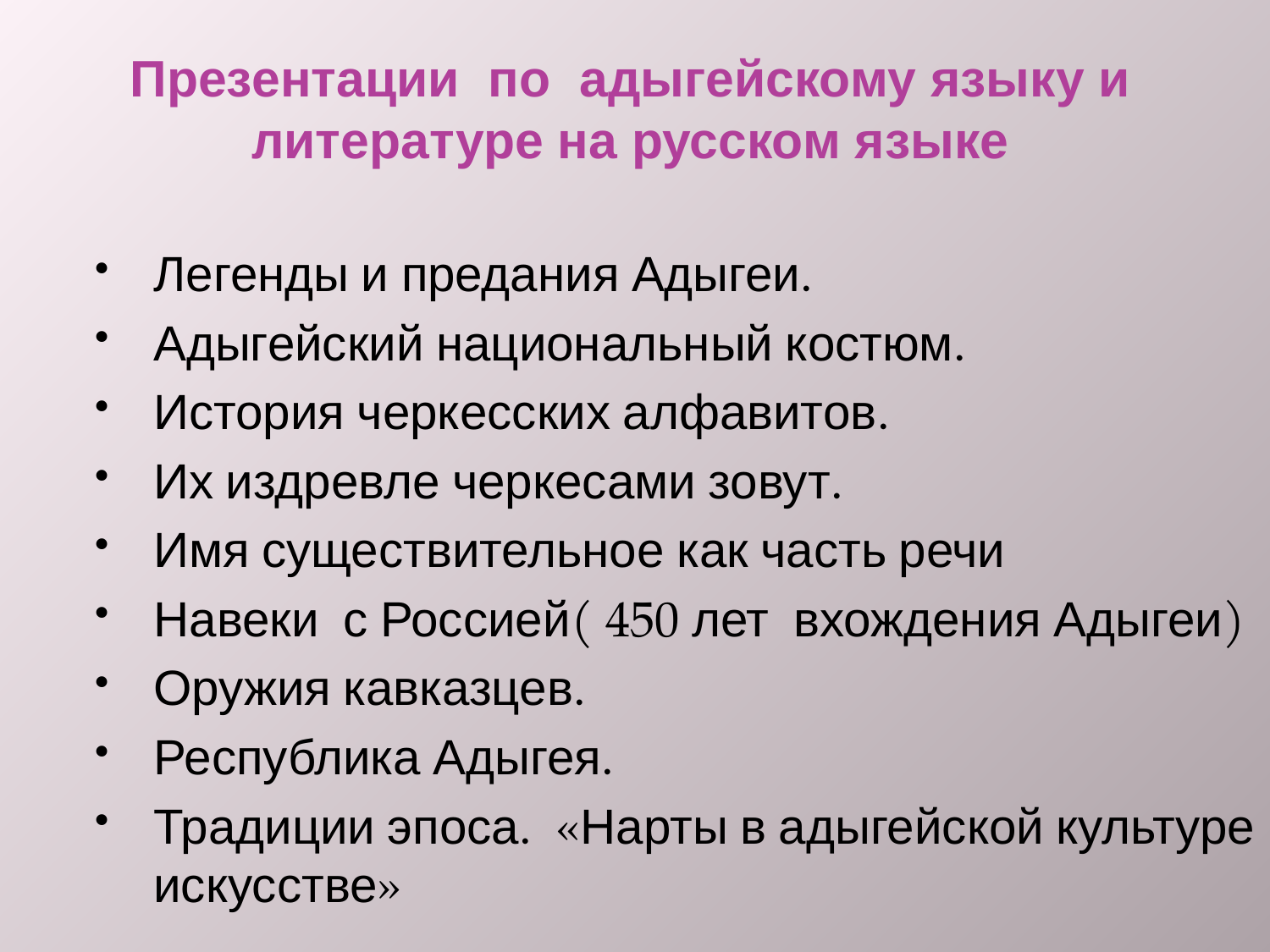

# Презентации  по  адыгейскому языку и литературе на русском языке
Легенды и предания Адыгеи.
Адыгейский национальный костюм.
История черкесских алфавитов.
Их издревле черкесами зовут.
Имя существительное как часть речи
Навеки  с Россией( 450 лет  вхождения Адыгеи)
Оружия кавказцев.
Республика Адыгея.
Традиции эпоса.  «Нарты в адыгейской культуре и искусстве»